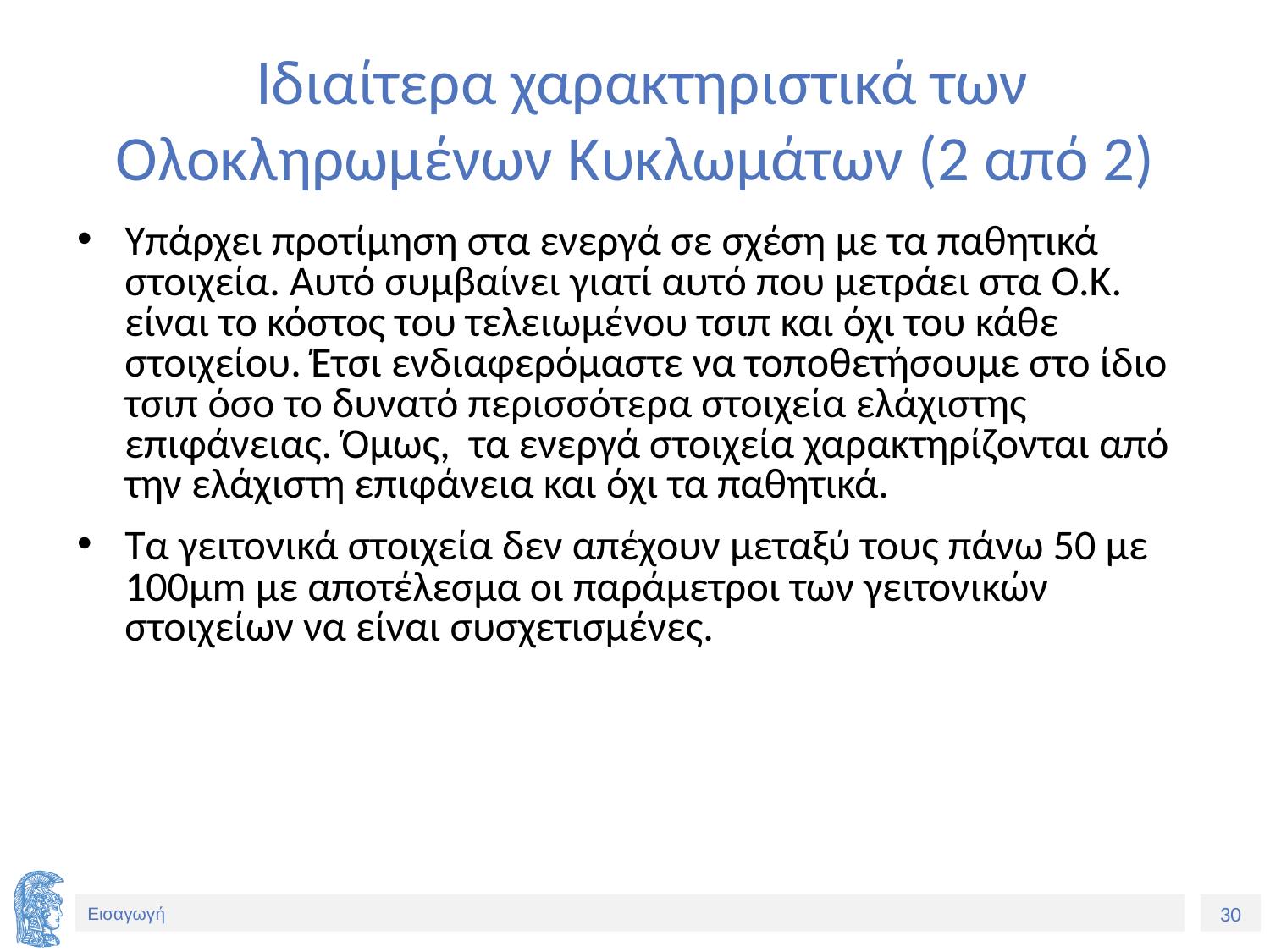

# Ιδιαίτερα χαρακτηριστικά των Ολοκληρωμένων Κυκλωμάτων (2 από 2)
Υπάρχει προτίμηση στα ενεργά σε σχέση με τα παθητικά στοιχεία. Αυτό συμβαίνει γιατί αυτό που μετράει στα Ο.Κ. είναι το κόστος του τελειωμένου τσιπ και όχι του κάθε στοιχείου. Έτσι ενδιαφερόμαστε να τοποθετήσουμε στο ίδιο τσιπ όσο το δυνατό περισσότερα στοιχεία ελάχιστης επιφάνειας. Όμως,  τα ενεργά στοιχεία χαρακτηρίζονται από την ελάχιστη επιφάνεια και όχι τα παθητικά.
Τα γειτονικά στοιχεία δεν απέχουν μεταξύ τους πάνω 50 με 100μm με αποτέλεσμα οι παράμετροι των γειτονικών στοιχείων να είναι συσχετισμένες.